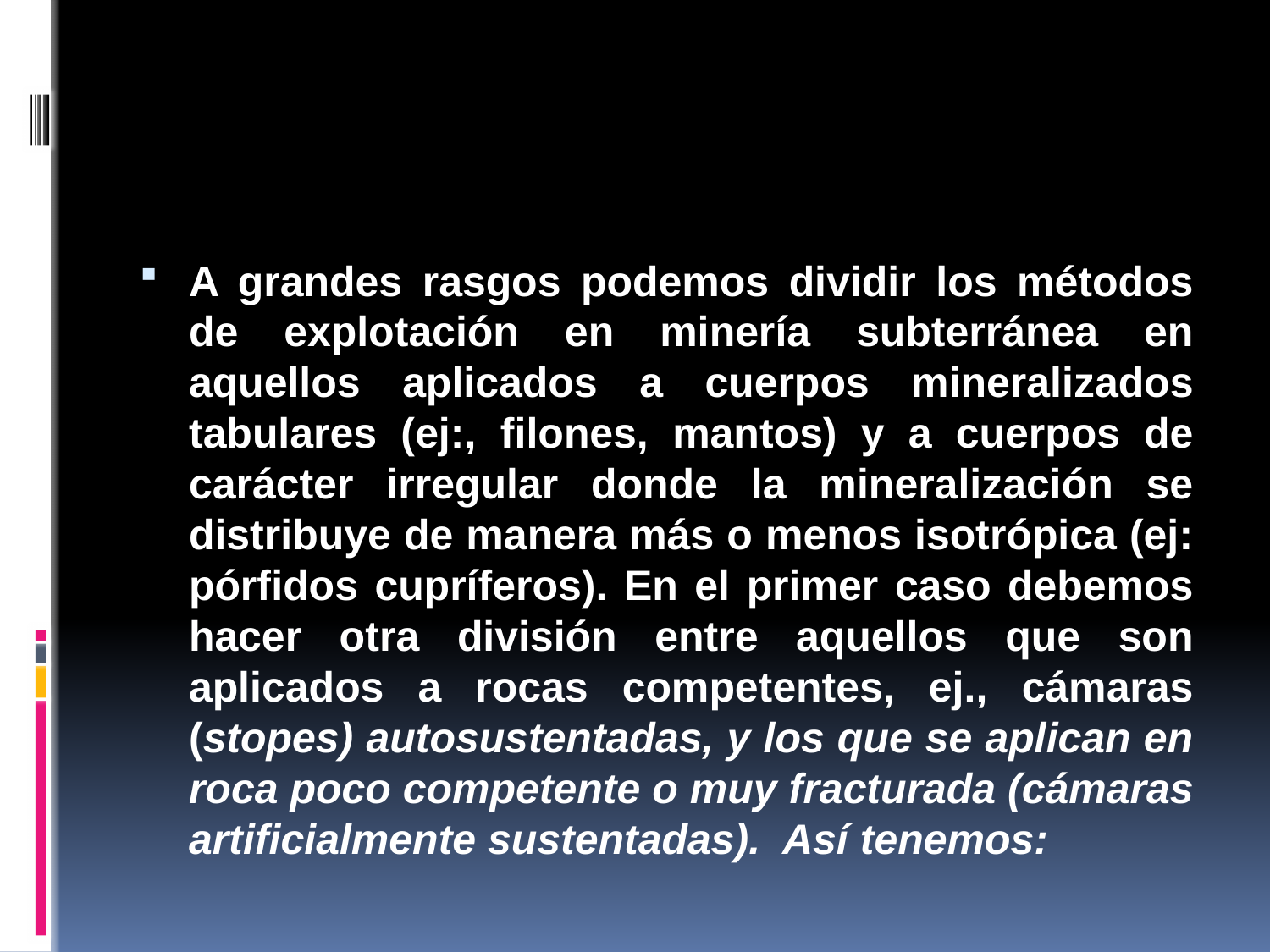

#
A grandes rasgos podemos dividir los métodos de explotación en minería subterránea en aquellos aplicados a cuerpos mineralizados tabulares (ej:, filones, mantos) y a cuerpos de carácter irregular donde la mineralización se distribuye de manera más o menos isotrópica (ej: pórfidos cupríferos). En el primer caso debemos hacer otra división entre aquellos que son aplicados a rocas competentes, ej., cámaras (stopes) autosustentadas, y los que se aplican en roca poco competente o muy fracturada (cámaras artificialmente sustentadas).  Así tenemos: